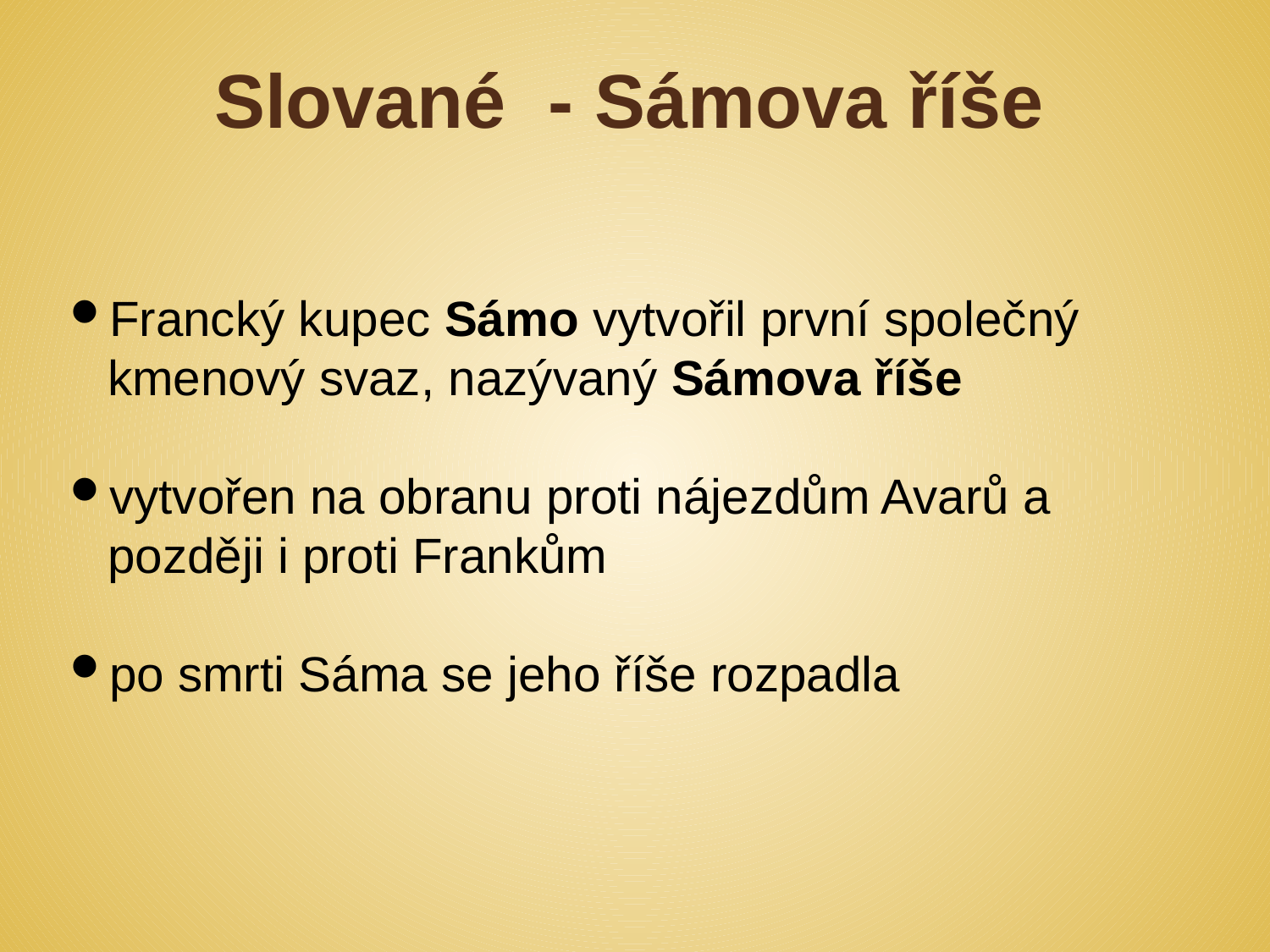

# Slované  - Sámova říše

Francký kupec Sámo vytvořil první společný kmenový svaz, nazývaný Sámova říše

vytvořen na obranu proti nájezdům Avarů a později i proti Frankům

po smrti Sáma se jeho říše rozpadla